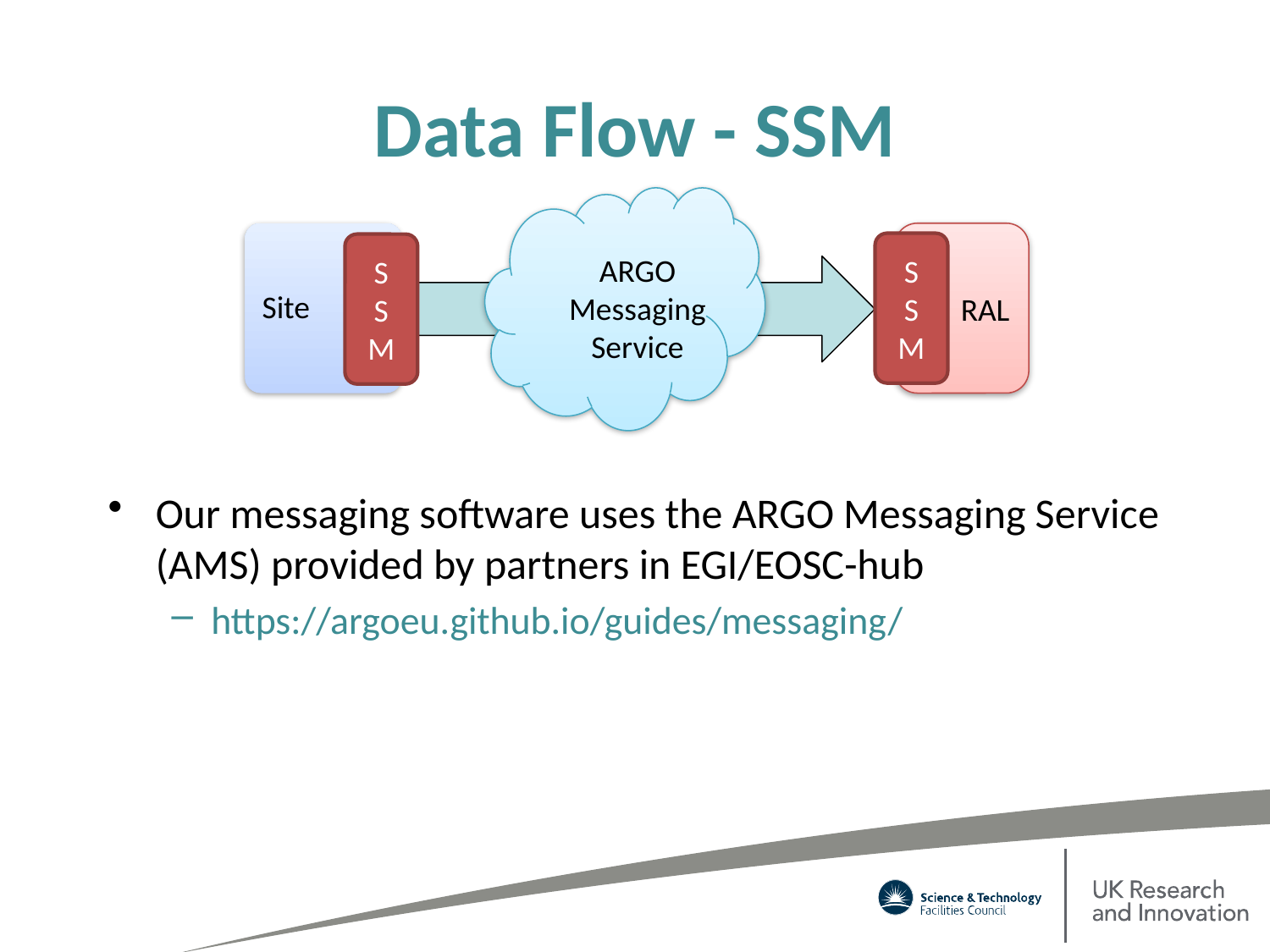

# Data Flow - SSM

ARGO Messaging Service

Site
RAL
S
S
M
S
S
M

Our messaging software uses the ARGO Messaging Service (AMS) provided by partners in EGI/EOSC-hub
https://argoeu.github.io/guides/messaging/